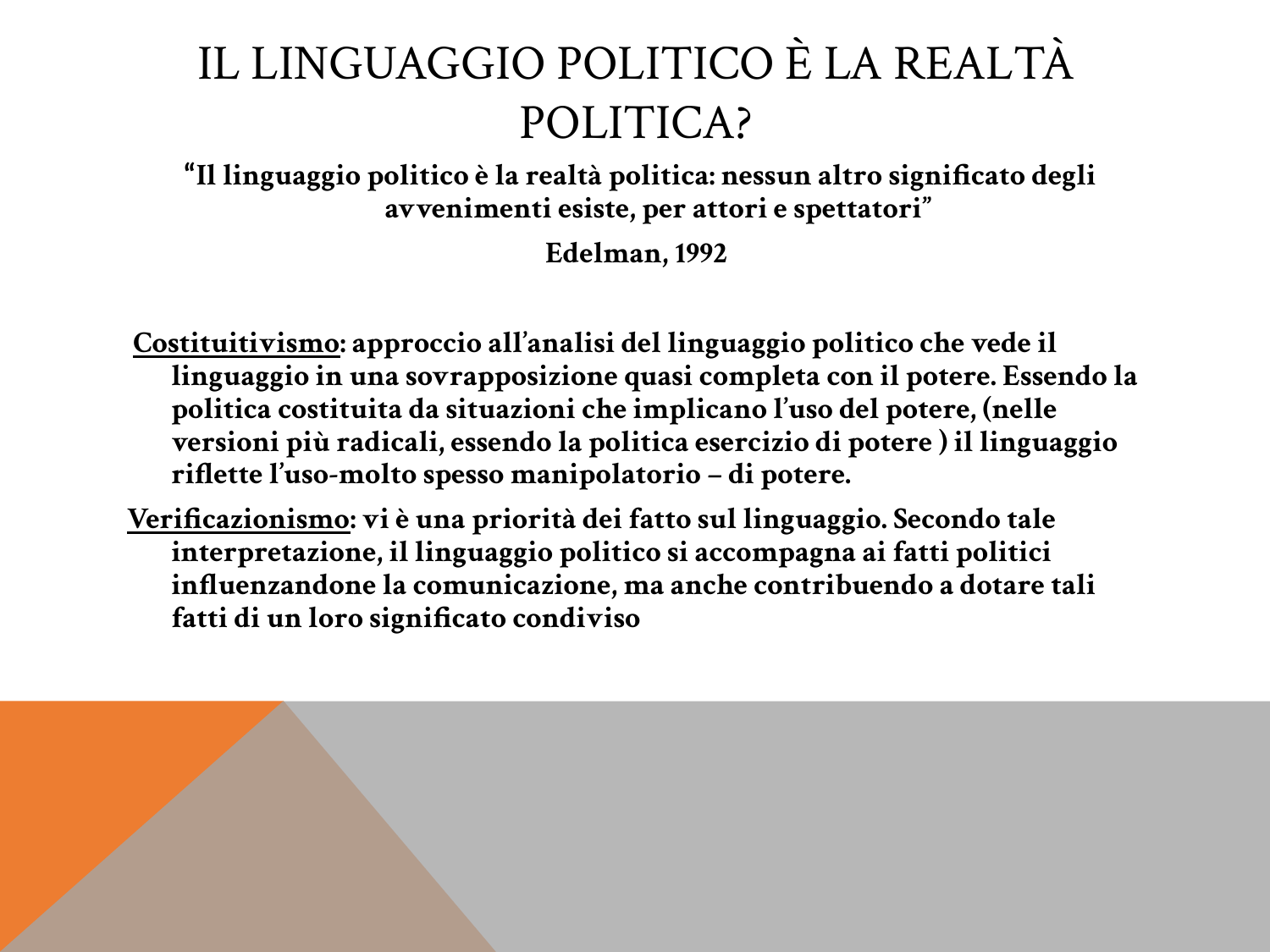

# Il linguaggio politico è la realtà politica?
 “Il linguaggio politico è la realtà politica: nessun altro significato degli avvenimenti esiste, per attori e spettatori”
Edelman, 1992

 Costituitivismo: approccio all’analisi del linguaggio politico che vede il linguaggio in una sovrapposizione quasi completa con il potere. Essendo la politica costituita da situazioni che implicano l’uso del potere, (nelle versioni più radicali, essendo la politica esercizio di potere ) il linguaggio riflette l’uso-molto spesso manipolatorio – di potere.
Verificazionismo: vi è una priorità dei fatto sul linguaggio. Secondo tale interpretazione, il linguaggio politico si accompagna ai fatti politici influenzandone la comunicazione, ma anche contribuendo a dotare tali fatti di un loro significato condiviso